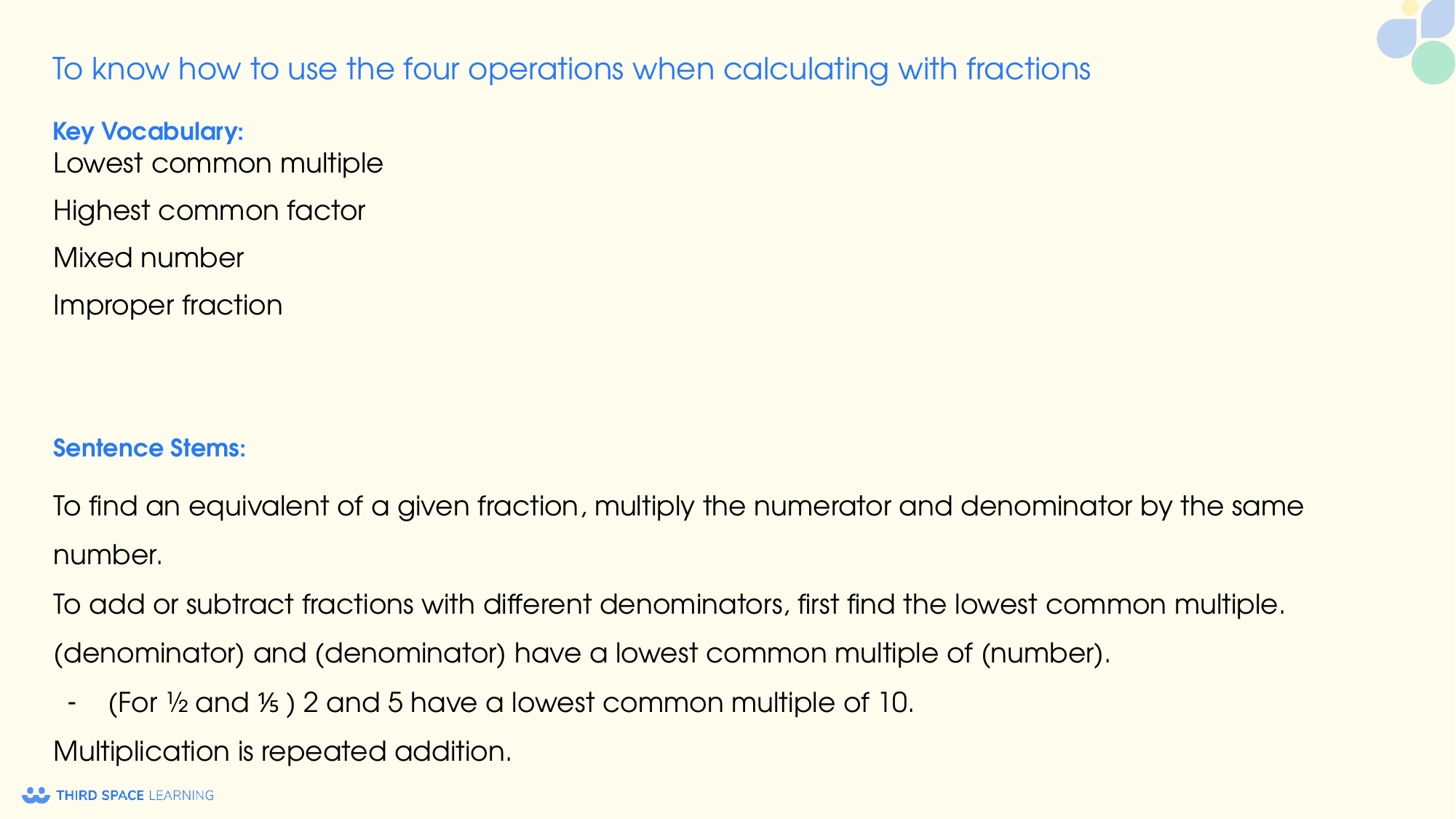

Key Vocabulary:
| Lowest common multiple |
| --- |
| Highest common factor |
| Mixed number |
| Improper fraction |
Sentence Stems:
To find an equivalent of a given fraction, multiply the numerator and denominator by the same number.
To add or subtract fractions with different denominators, first find the lowest common multiple.
(denominator) and (denominator) have a lowest common multiple of (number).
(For ½ and ⅕ ) 2 and 5 have a lowest common multiple of 10.
Multiplication is repeated addition.